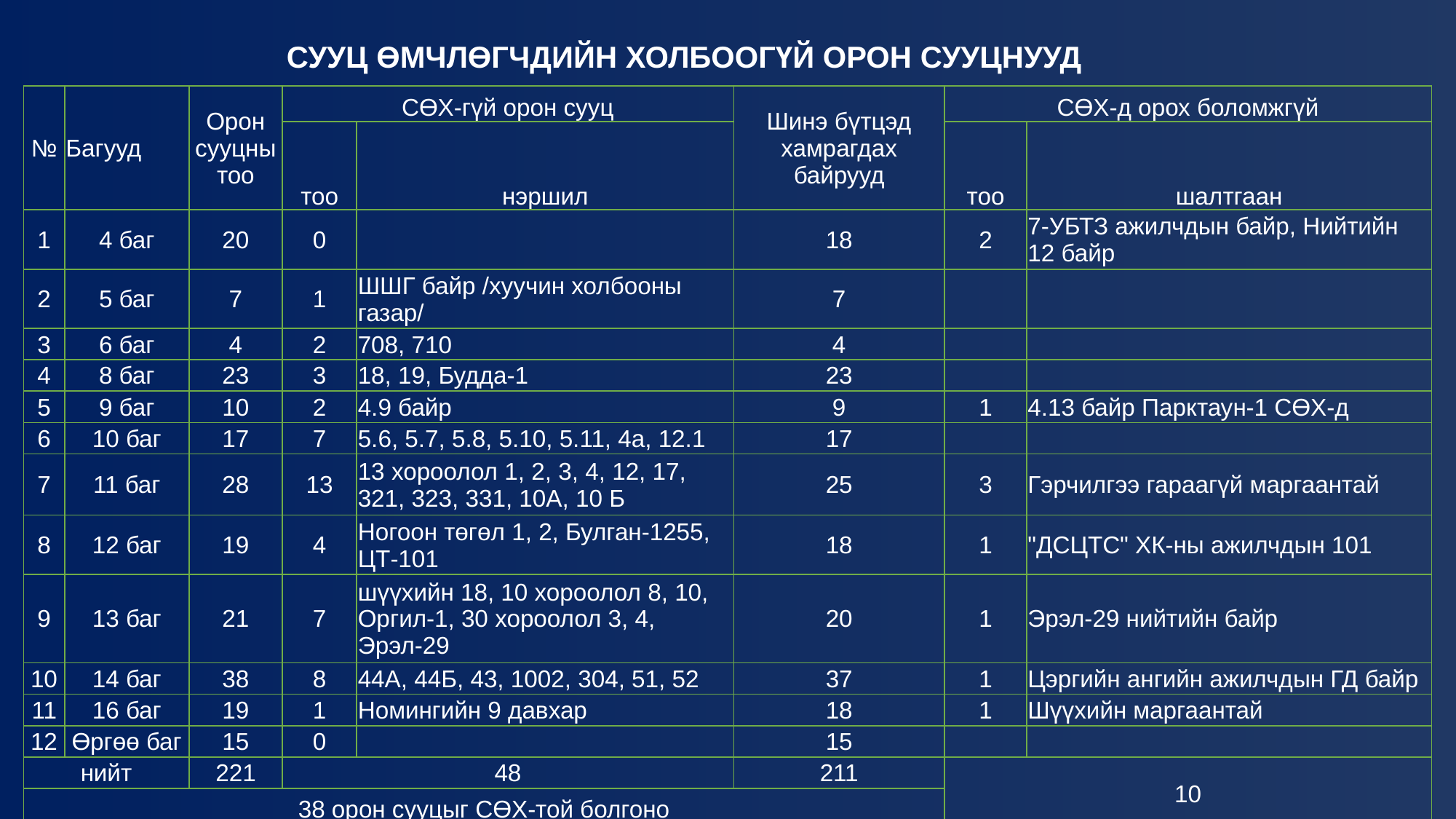

СУУЦ ӨМЧЛӨГЧДИЙН ХОЛБООГҮЙ ОРОН СУУЦНУУД
| № | Багууд | Орон сууцны тоо | СӨХ-гүй орон сууц |  | Шинэ бүтцэд хамрагдах байрууд | СӨХ-д орох боломжгүй |  |
| --- | --- | --- | --- | --- | --- | --- | --- |
|  |  |  | тоо | нэршил |  | тоо | шалтгаан |
| 1 | 4 баг | 20 | 0 |  | 18 | 2 | 7-УБТЗ ажилчдын байр, Нийтийн 12 байр |
| 2 | 5 баг | 7 | 1 | ШШГ байр /хуучин холбооны газар/ | 7 |  |  |
| 3 | 6 баг | 4 | 2 | 708, 710 | 4 |  |  |
| 4 | 8 баг | 23 | 3 | 18, 19, Будда-1 | 23 |  |  |
| 5 | 9 баг | 10 | 2 | 4.9 байр | 9 | 1 | 4.13 байр Парктаун-1 СӨХ-д |
| 6 | 10 баг | 17 | 7 | 5.6, 5.7, 5.8, 5.10, 5.11, 4а, 12.1 | 17 |  |  |
| 7 | 11 баг | 28 | 13 | 13 хороолол 1, 2, 3, 4, 12, 17, 321, 323, 331, 10А, 10 Б | 25 | 3 | Гэрчилгээ гараагүй маргаантай |
| 8 | 12 баг | 19 | 4 | Ногоон төгөл 1, 2, Булган-1255, ЦТ-101 | 18 | 1 | "ДСЦТС" ХК-ны ажилчдын 101 |
| 9 | 13 баг | 21 | 7 | шүүхийн 18, 10 хороолол 8, 10, Оргил-1, 30 хороолол 3, 4, Эрэл-29 | 20 | 1 | Эрэл-29 нийтийн байр |
| 10 | 14 баг | 38 | 8 | 44А, 44Б, 43, 1002, 304, 51, 52 | 37 | 1 | Цэргийн ангийн ажилчдын ГД байр |
| 11 | 16 баг | 19 | 1 | Номингийн 9 давхар | 18 | 1 | Шүүхийн маргаантай |
| 12 | Өргөө баг | 15 | 0 |  | 15 |  |  |
| нийт |  | 221 | 48 |  | 211 | 10 |  |
| 38 орон сууцыг СӨХ-той болгоно |  |  |  |  |  |  |  |